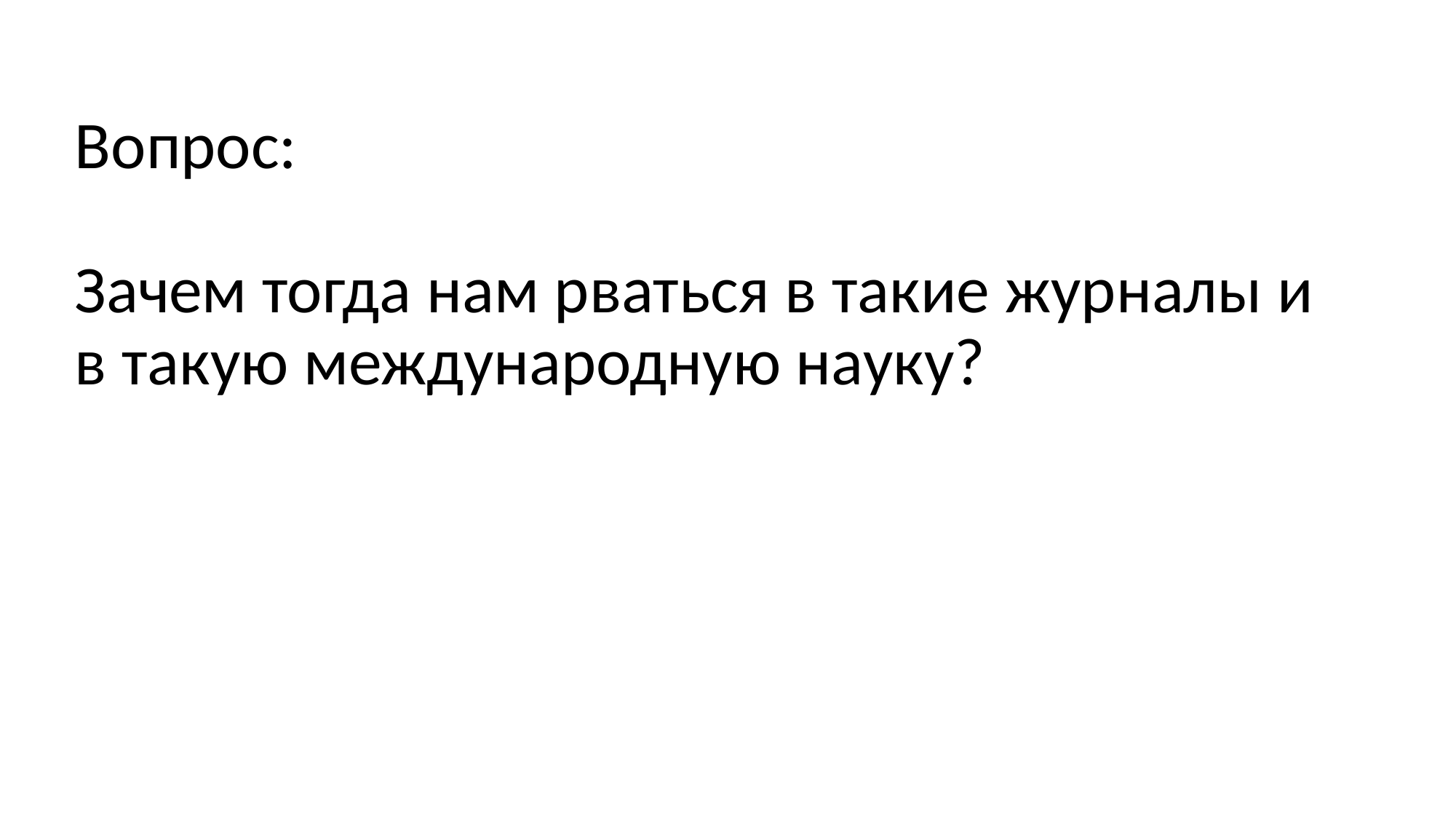

# Вопрос: Зачем тогда нам рваться в такие журналы и в такую международную науку?